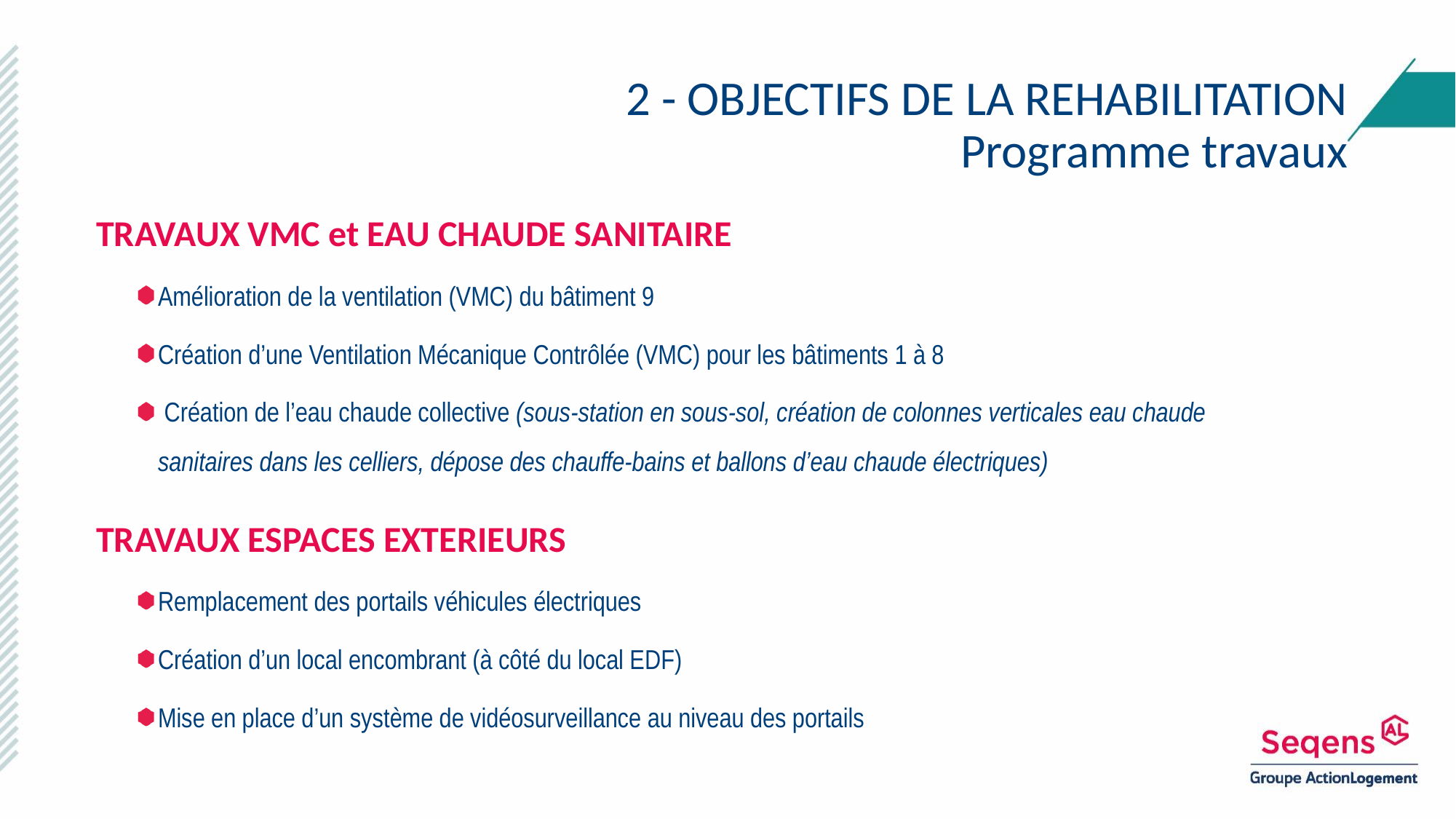

2 - OBJECTIFS DE LA REHABILITATION
Programme travaux
TRAVAUX VMC et EAU CHAUDE SANITAIRE
Amélioration de la ventilation (VMC) du bâtiment 9
Création d’une Ventilation Mécanique Contrôlée (VMC) pour les bâtiments 1 à 8
 Création de l’eau chaude collective (sous-station en sous-sol, création de colonnes verticales eau chaude sanitaires dans les celliers, dépose des chauffe-bains et ballons d’eau chaude électriques)
TRAVAUX ESPACES EXTERIEURS
Remplacement des portails véhicules électriques
Création d’un local encombrant (à côté du local EDF)
Mise en place d’un système de vidéosurveillance au niveau des portails